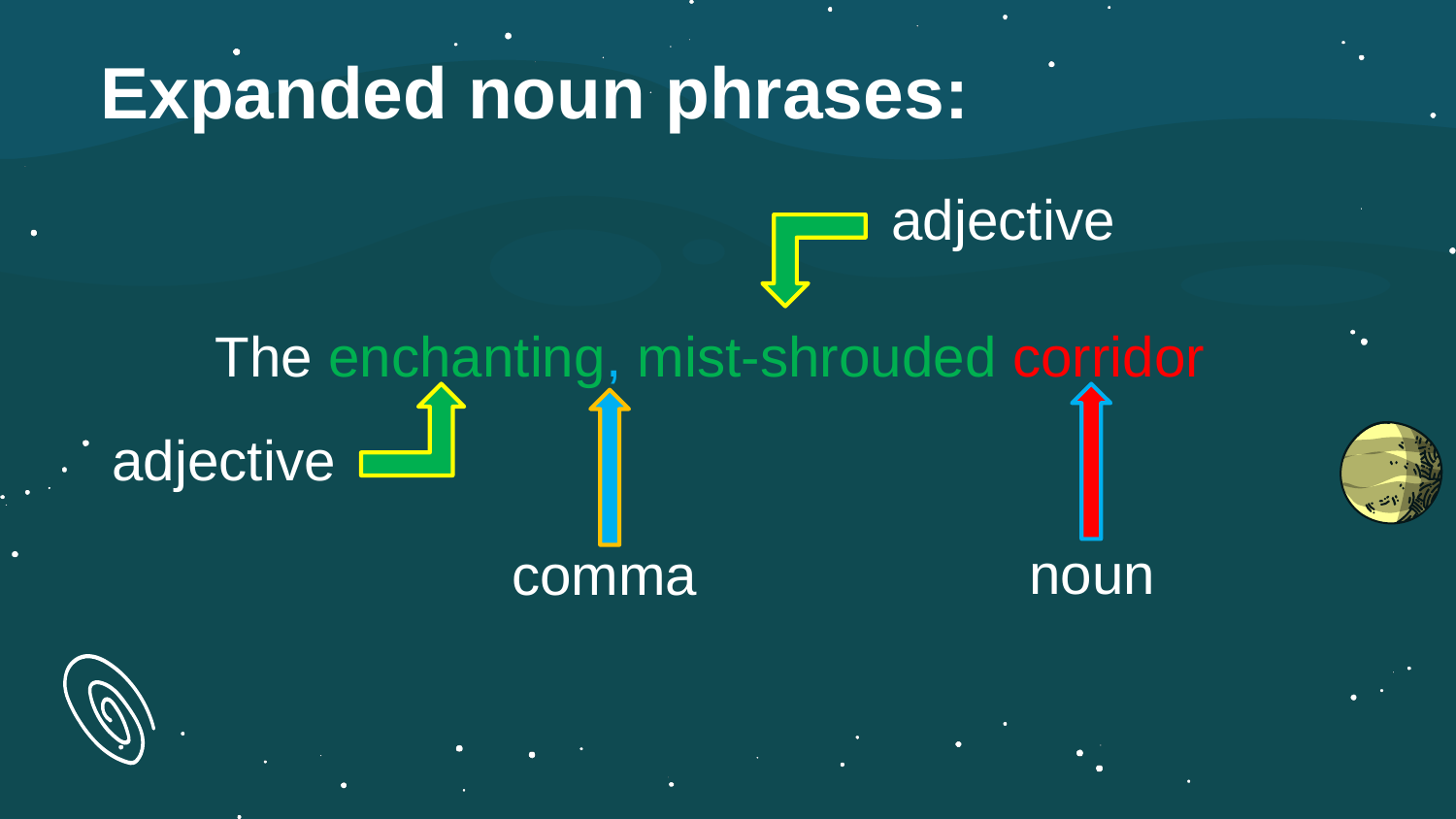

# Expanded noun phrases:
adjective

The enchanting, mist-shrouded corridor

adjective

noun
comma